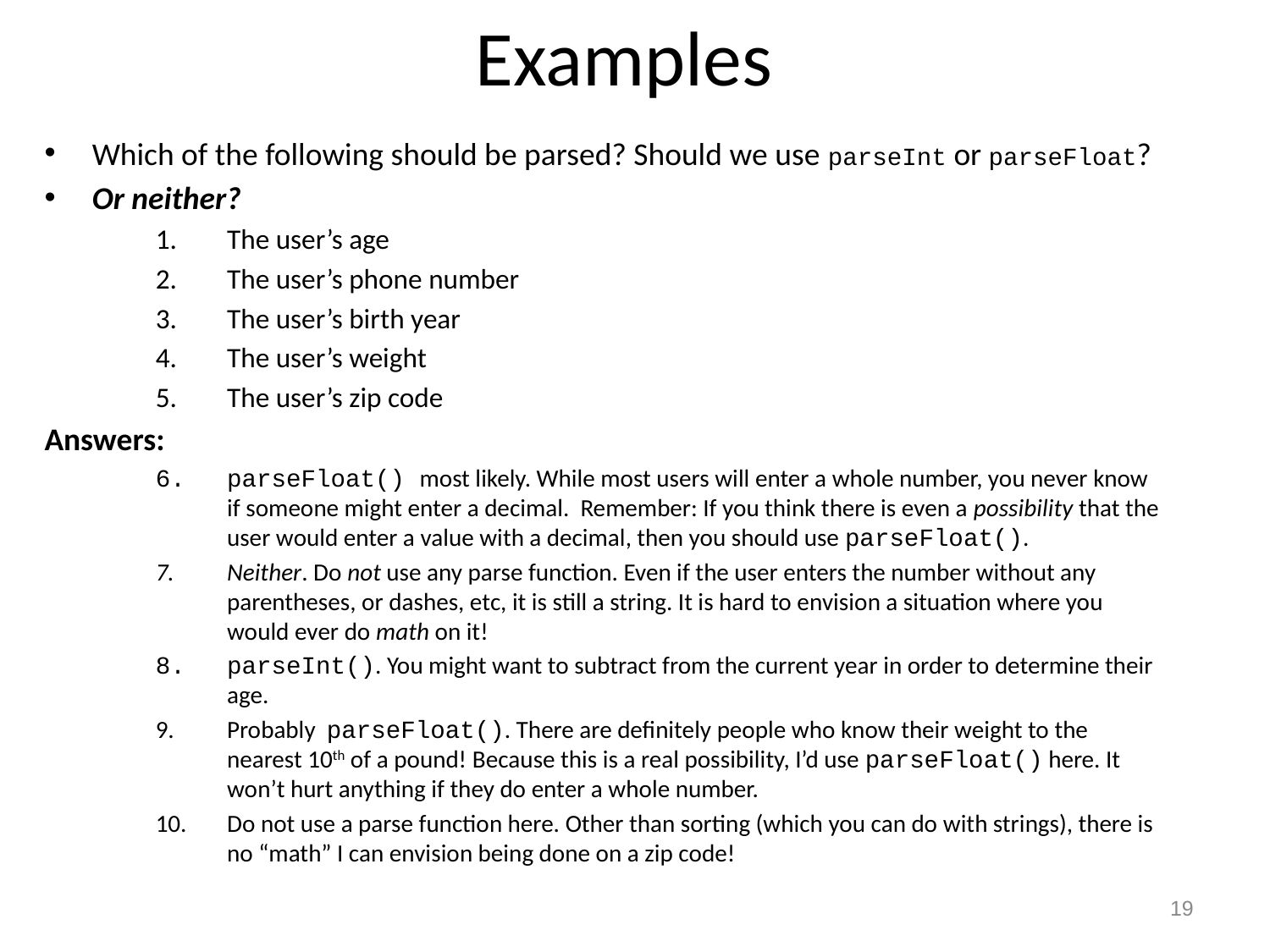

# Examples
Which of the following should be parsed? Should we use parseInt or parseFloat?
Or neither?
The user’s age
The user’s phone number
The user’s birth year
The user’s weight
The user’s zip code
Answers:
parseFloat() most likely. While most users will enter a whole number, you never know if someone might enter a decimal.  Remember: If you think there is even a possibility that the user would enter a value with a decimal, then you should use parseFloat().
Neither. Do not use any parse function. Even if the user enters the number without any parentheses, or dashes, etc, it is still a string. It is hard to envision a situation where you would ever do math on it!
parseInt(). You might want to subtract from the current year in order to determine their age.
Probably  parseFloat(). There are definitely people who know their weight to the nearest 10th of a pound! Because this is a real possibility, I’d use parseFloat() here. It won’t hurt anything if they do enter a whole number.
Do not use a parse function here. Other than sorting (which you can do with strings), there is no “math” I can envision being done on a zip code!

19